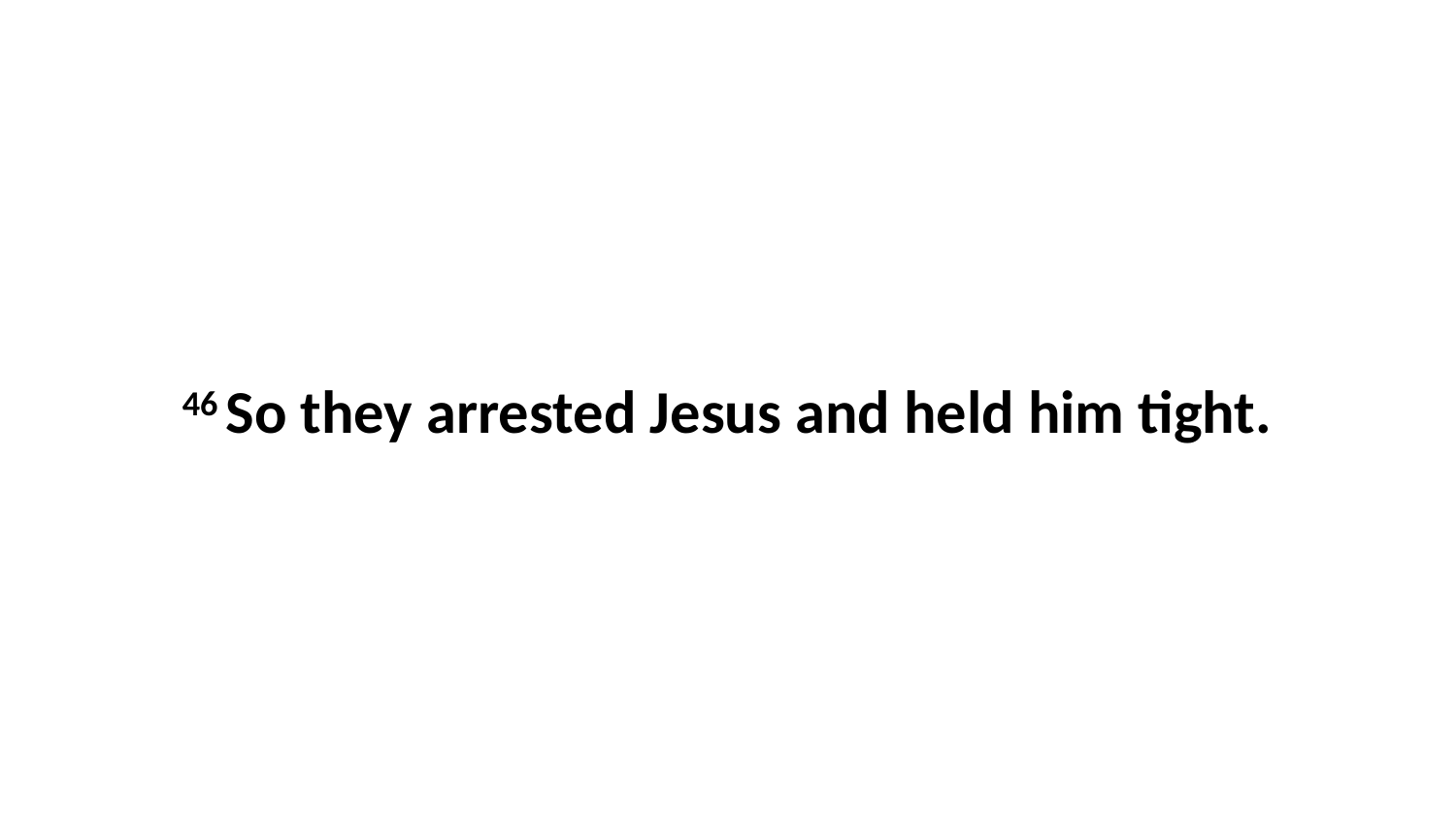

46 So they arrested Jesus and held him tight.